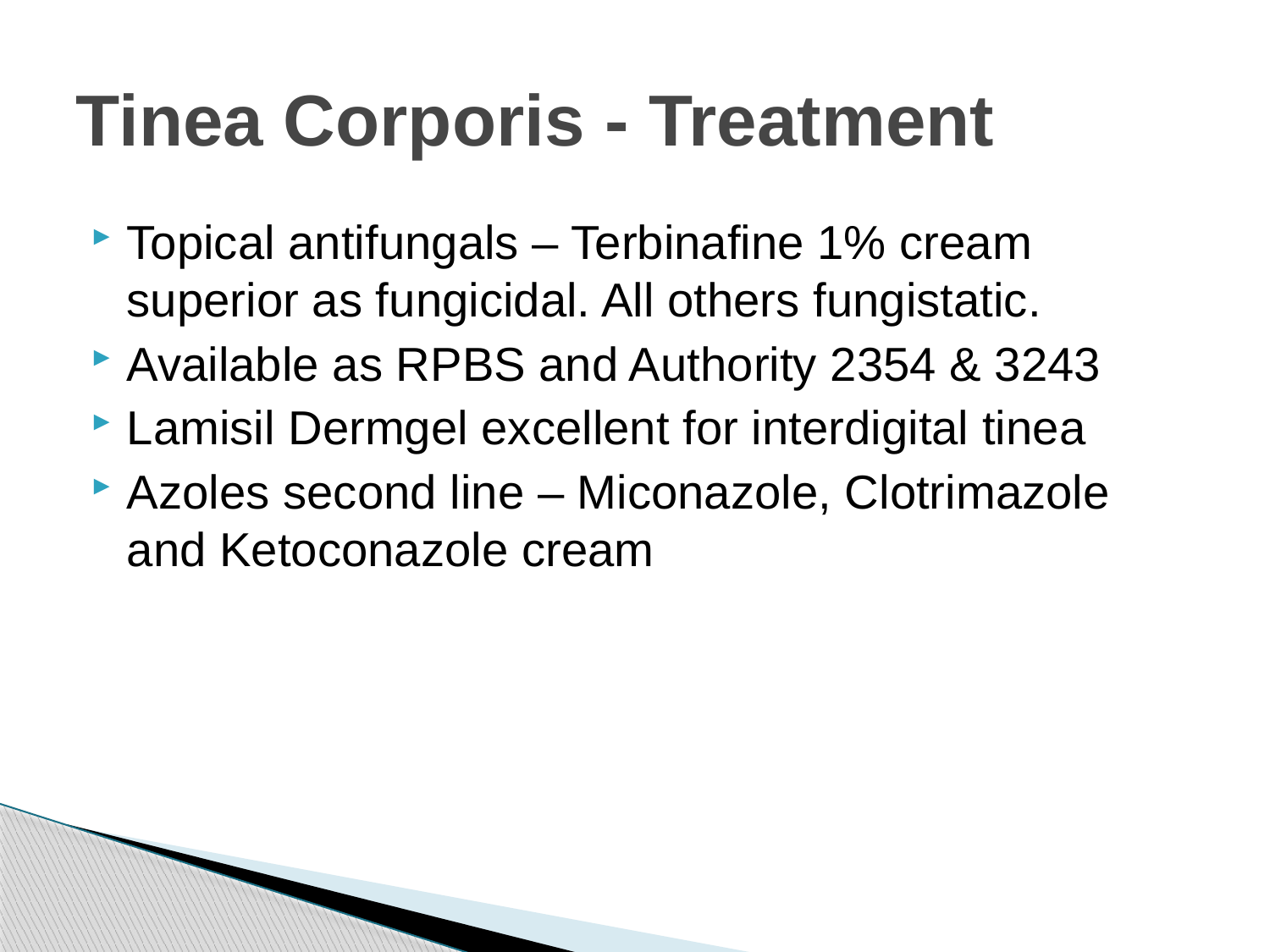

# Tinea Corporis - Treatment
Topical antifungals – Terbinafine 1% cream superior as fungicidal. All others fungistatic.
Available as RPBS and Authority 2354 & 3243
Lamisil Dermgel excellent for interdigital tinea
Azoles second line – Miconazole, Clotrimazole and Ketoconazole cream